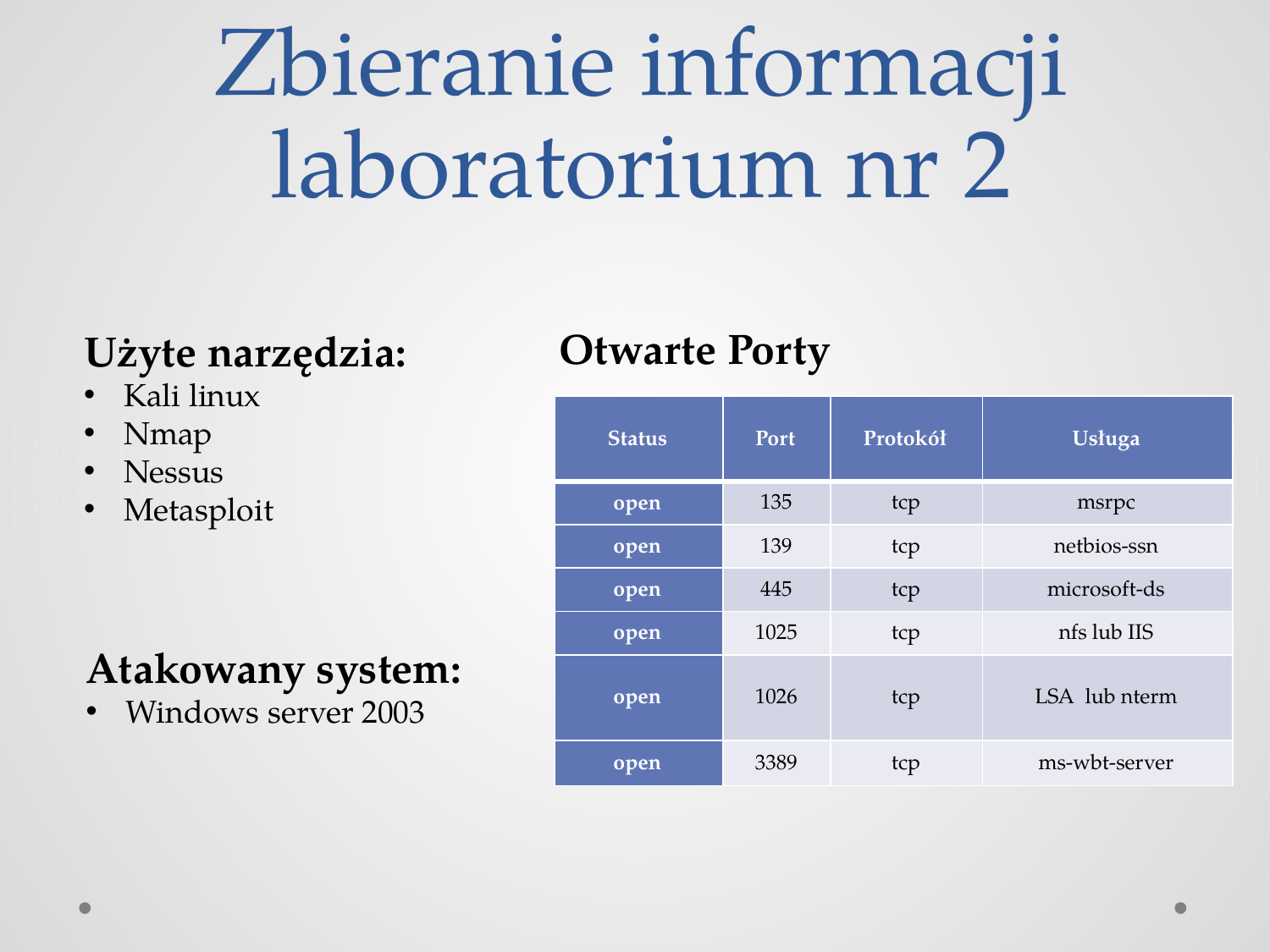

# Zbieranie informacji laboratorium nr 2
Otwarte Porty
Użyte narzędzia:
Kali linux
Nmap
Nessus
Metasploit
| Status | Port | Protokół | Usługa |
| --- | --- | --- | --- |
| open | 135 | tcp | msrpc |
| open | 139 | tcp | netbios-ssn |
| open | 445 | tcp | microsoft-ds |
| open | 1025 | tcp | nfs lub IIS |
| open | 1026 | tcp | LSA lub nterm |
| open | 3389 | tcp | ms-wbt-server |
Atakowany system:
Windows server 2003